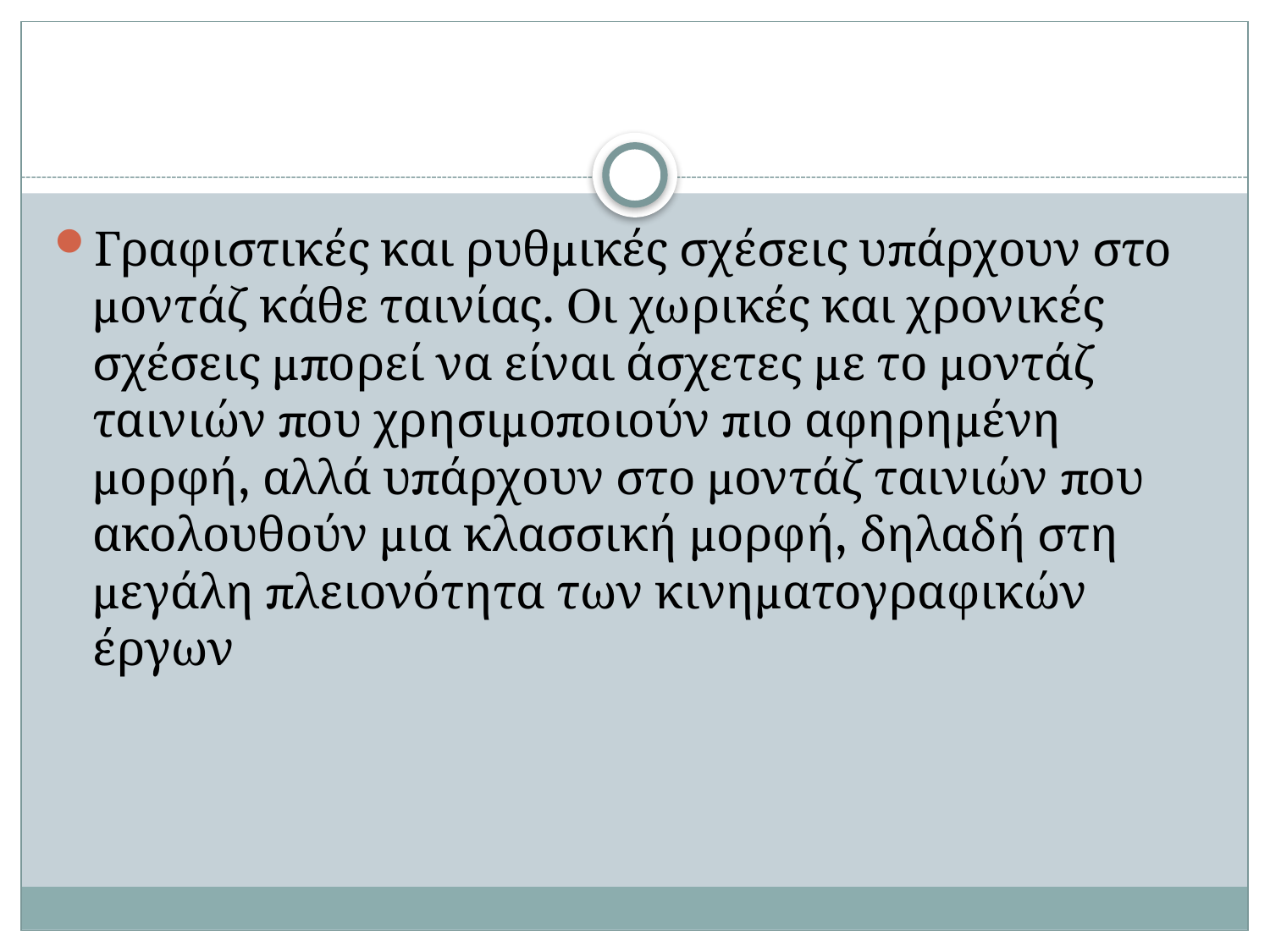

#
Γραφιστικές και ρυθμικές σχέσεις υπάρχουν στο μοντάζ κάθε ταινίας. Οι χωρικές και χρονικές σχέσεις μπορεί να είναι άσχετες με το μοντάζ ταινιών που χρησιμοποιούν πιο αφηρημένη μορφή, αλλά υπάρχουν στο μοντάζ ταινιών που ακολουθούν μια κλασσική μορφή, δηλαδή στη μεγάλη πλειονότητα των κινηματογραφικών έργων